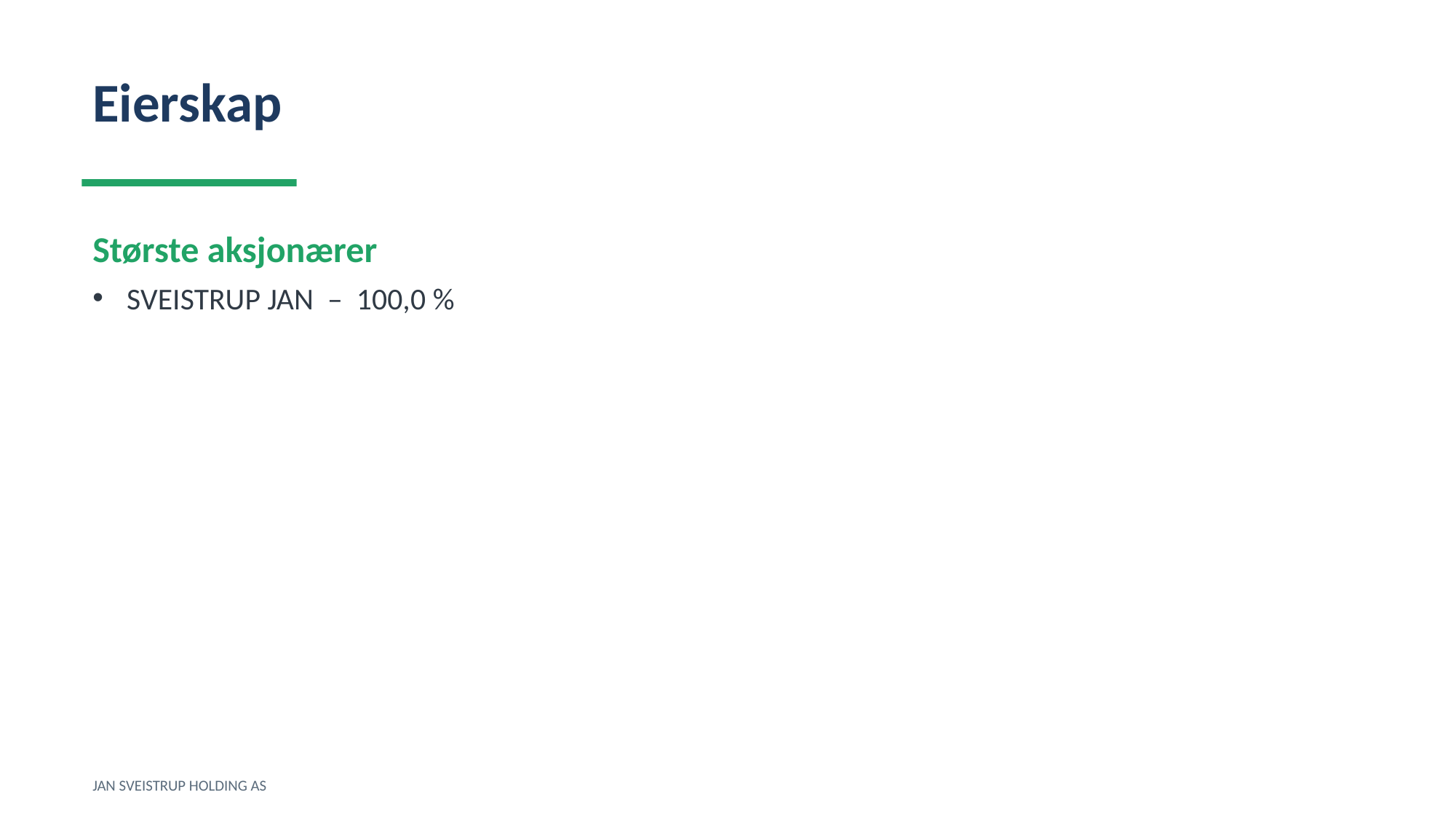

Eierskap

Største aksjonærer
SVEISTRUP JAN  –  100,0 %
JAN SVEISTRUP HOLDING AS